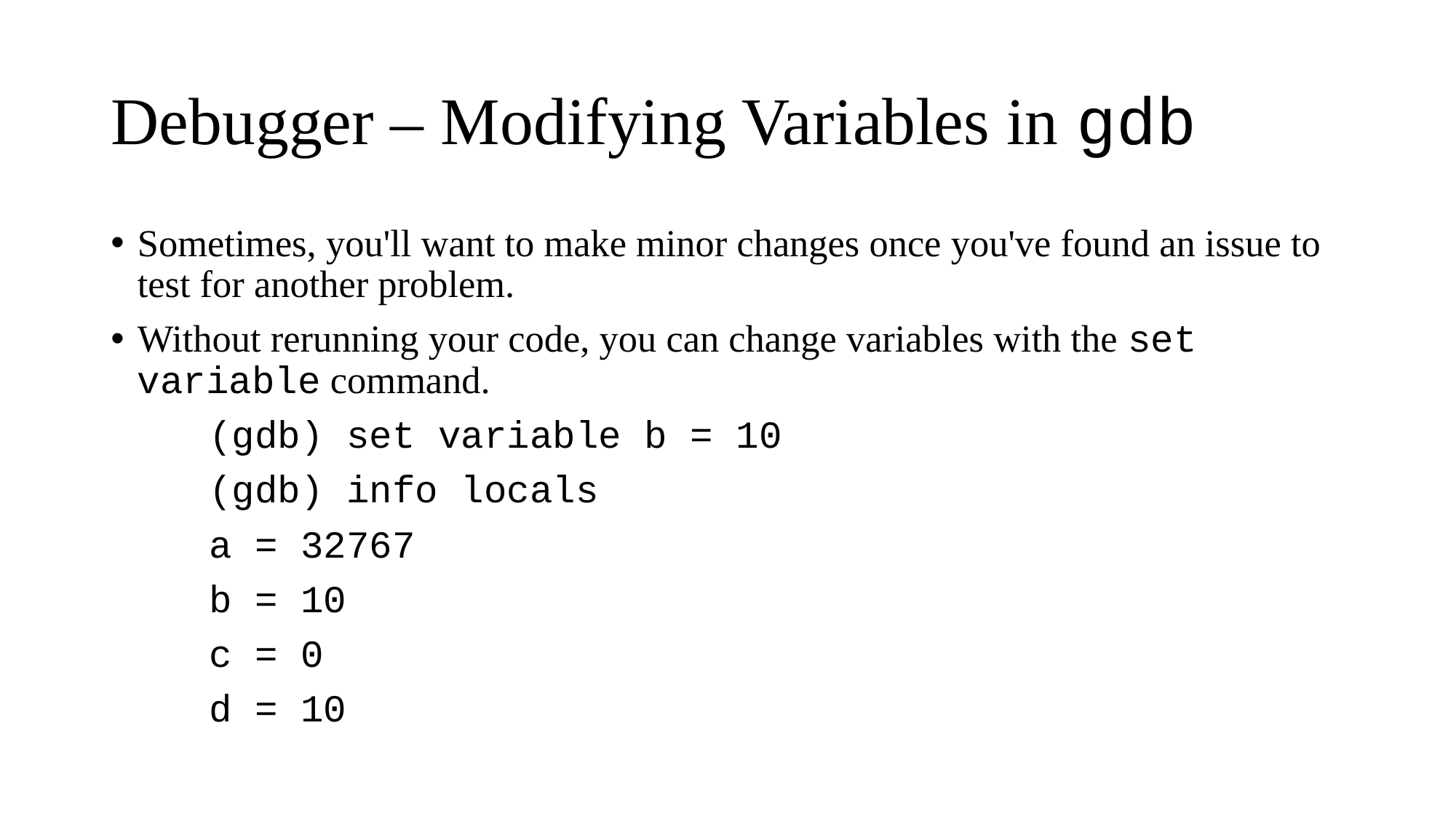

# Debugger – Modifying Variables in gdb
Sometimes, you'll want to make minor changes once you've found an issue to test for another problem.
Without rerunning your code, you can change variables with the set variable command.
	(gdb) set variable b = 10
	(gdb) info locals
	a = 32767
	b = 10
	c = 0
	d = 10